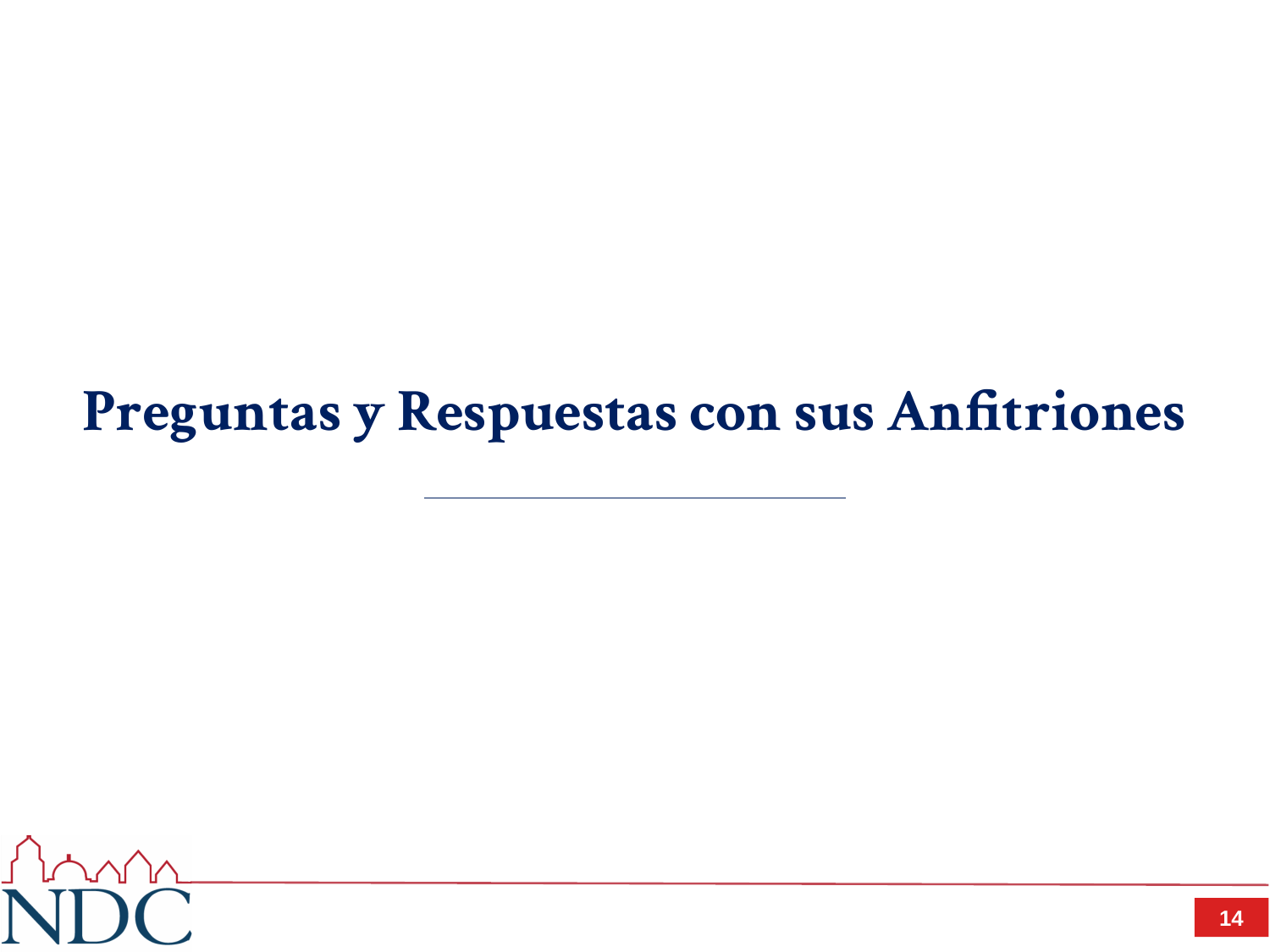

# Preguntas y Respuestas con sus Anfitriones
14